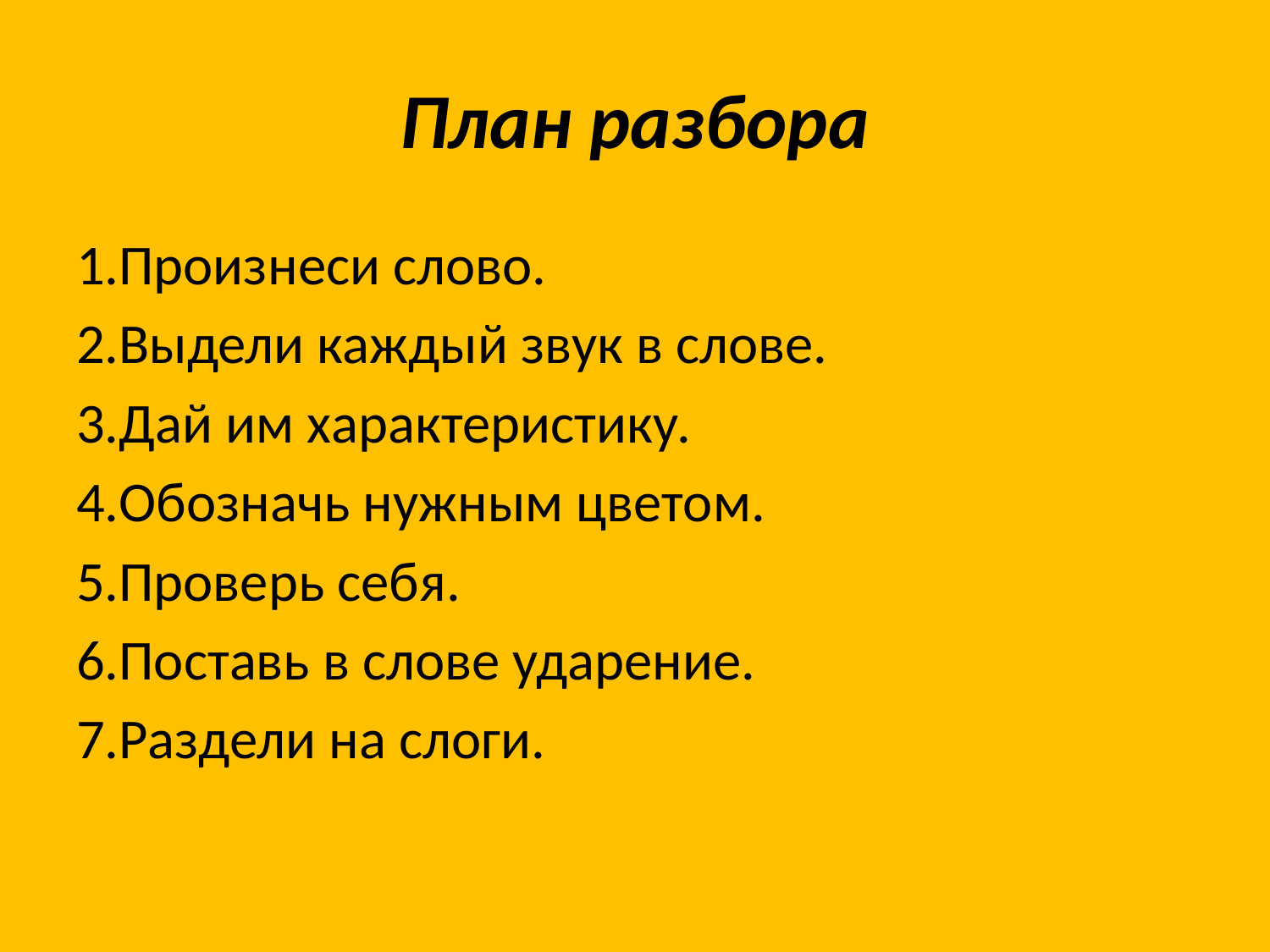

# План разбора
1.Произнеси слово.
2.Выдели каждый звук в слове.
3.Дай им характеристику.
4.Обозначь нужным цветом.
5.Проверь себя.
6.Поставь в слове ударение.
7.Раздели на слоги.